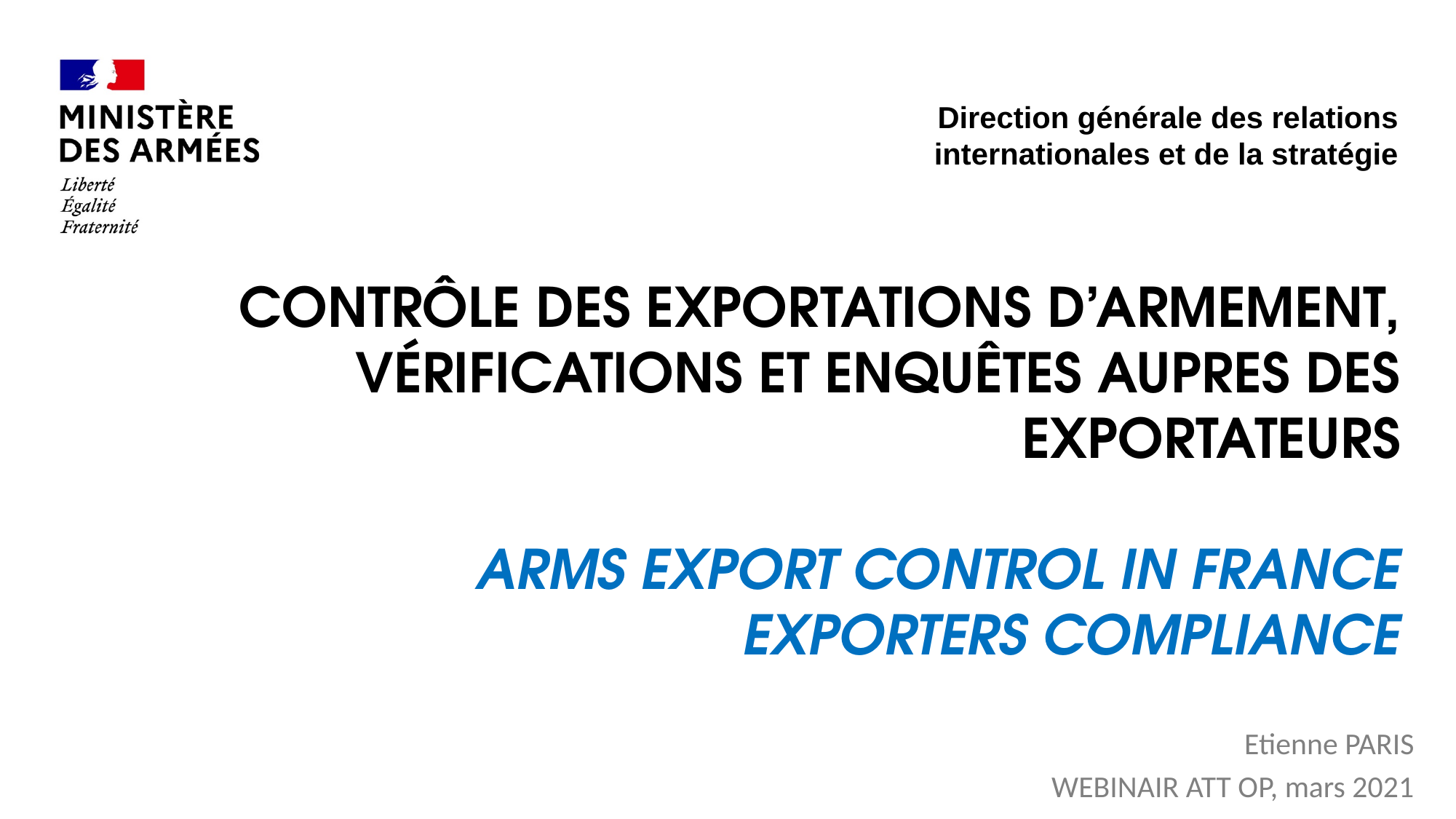

Répartition des postes d’AD par armée / service
Contrôle des exportations d’ARMEMENT, Vérifications et enquêtes AUPRES des exportateurs

Arms Export Control in France
ExporterS Compliance

Etienne PARIS
WEBINAIR ATT OP, mars 2021